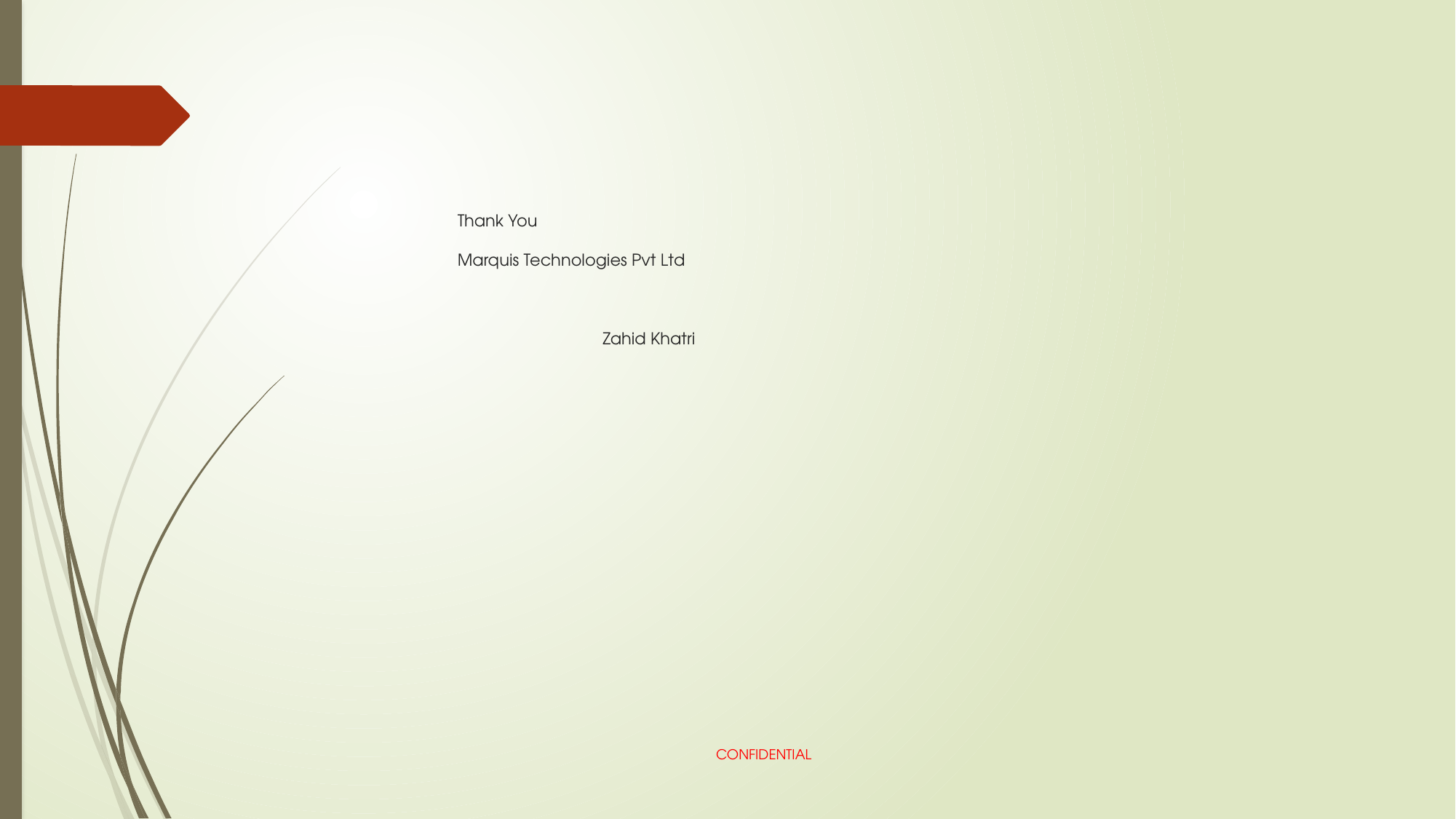

# Thank You Marquis Technologies Pvt Ltd Zahid Khatri
CONFIDENTIAL